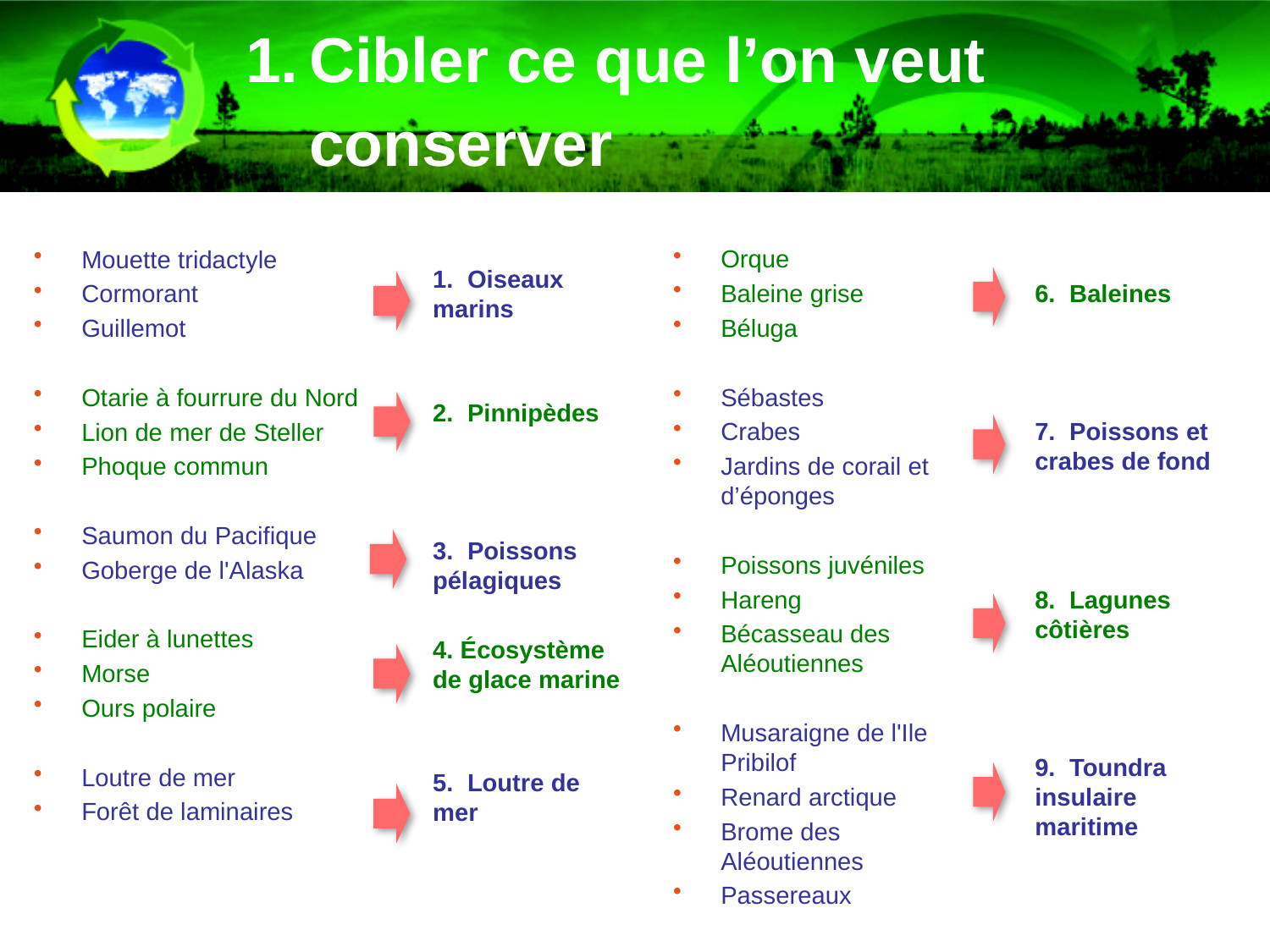

# Cibler ce que l’on veut conserver

1.  Oiseaux marins

2.  Pinnipèdes

3.  Poissons pélagiques

4. Écosystème de glace marine

5.  Loutre de mer

Mouette tridactyle
Cormorant
Guillemot

Otarie à fourrure du Nord
Lion de mer de Steller
Phoque commun

Saumon du Pacifique
Goberge de l'Alaska

Eider à lunettes
Morse
Ours polaire

Loutre de mer
Forêt de laminaires
Orque
Baleine grise
Béluga

Sébastes
Crabes
Jardins de corail et d’éponges

Poissons juvéniles
Hareng
Bécasseau des Aléoutiennes

Musaraigne de l'Ile Pribilof
Renard arctique
Brome des Aléoutiennes
Passereaux

6.  Baleines

7.  Poissons et crabes de fond

8.  Lagunes côtières

9.  Toundra insulaire maritime